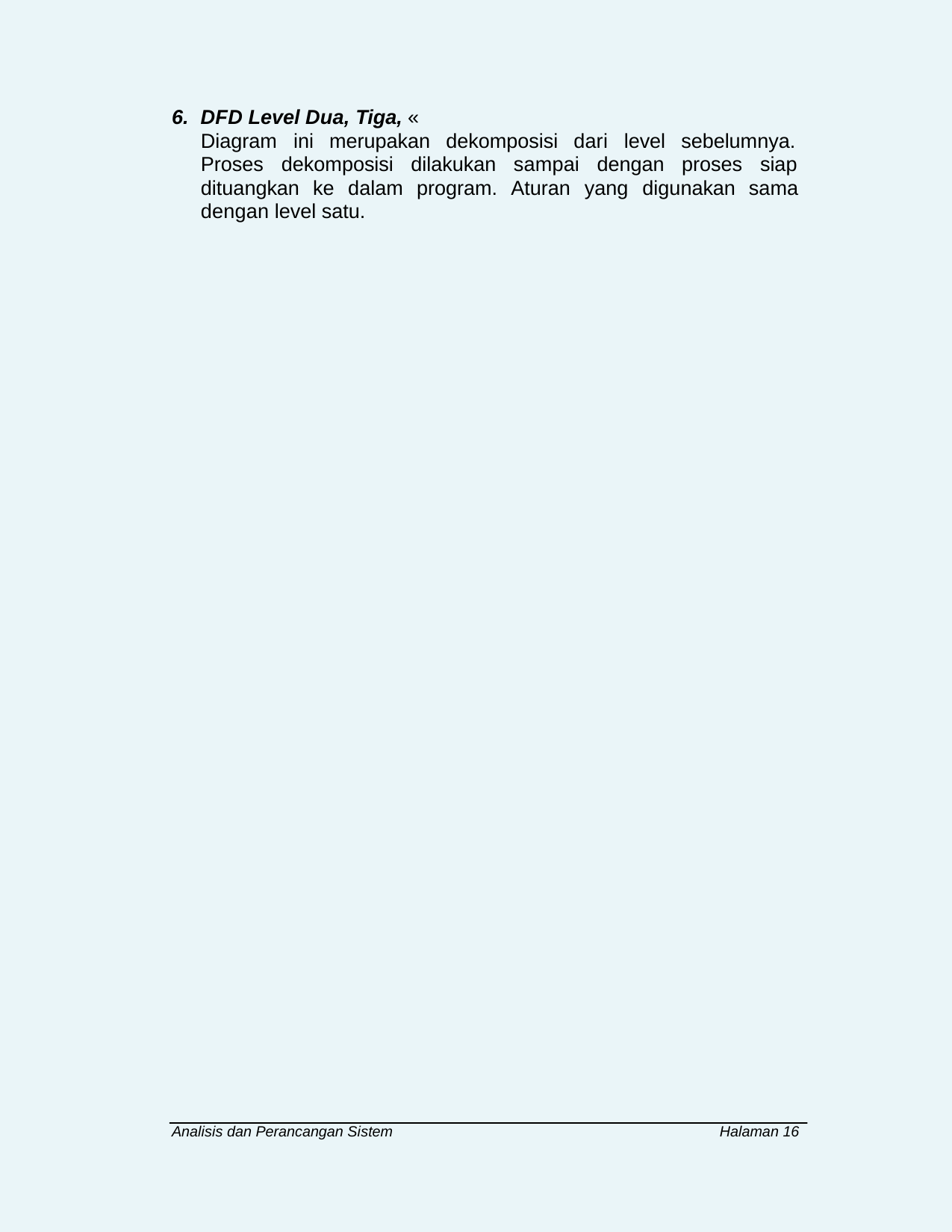

6. DFD Level Dua, Tiga, «
Diagram ini merupakan dekomposisi dari level sebelumnya.
Proses dekomposisi dilakukan sampai dengan proses siap
dituangkan ke dalam program. Aturan yang digunakan sama
dengan level satu.

Analisis dan Perancangan Sistem
Halaman 16